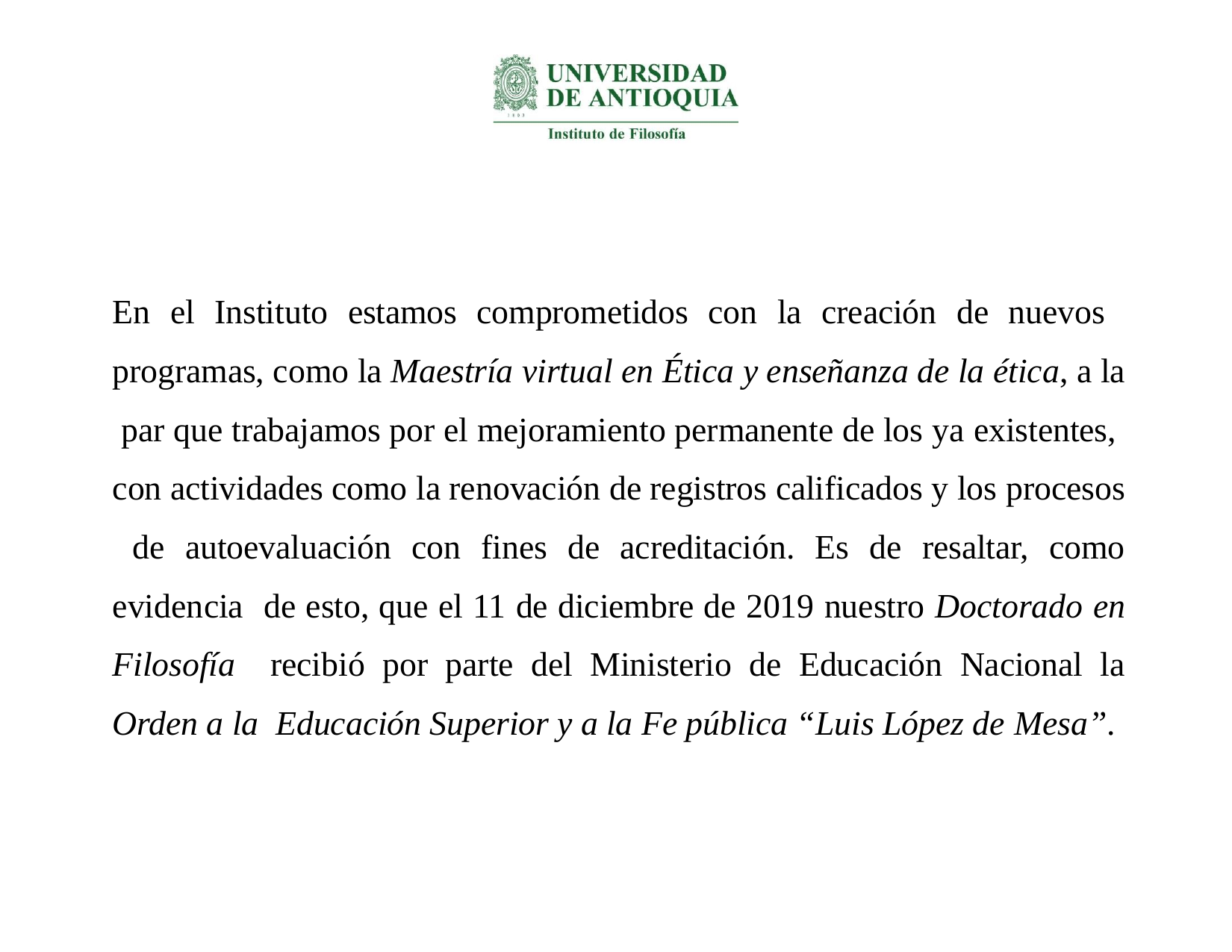

En el Instituto estamos comprometidos con la creación de nuevos  programas, como la Maestría virtual en Ética y enseñanza de la ética, a la  par que trabajamos por el mejoramiento permanente de los ya existentes,  con actividades como la renovación de registros calificados y los procesos  de autoevaluación con fines de acreditación. Es de resaltar, como evidencia  de esto, que el 11 de diciembre de 2019 nuestro Doctorado en Filosofía  recibió por parte del Ministerio de Educación Nacional la Orden a la  Educación Superior y a la Fe pública “Luis López de Mesa”.